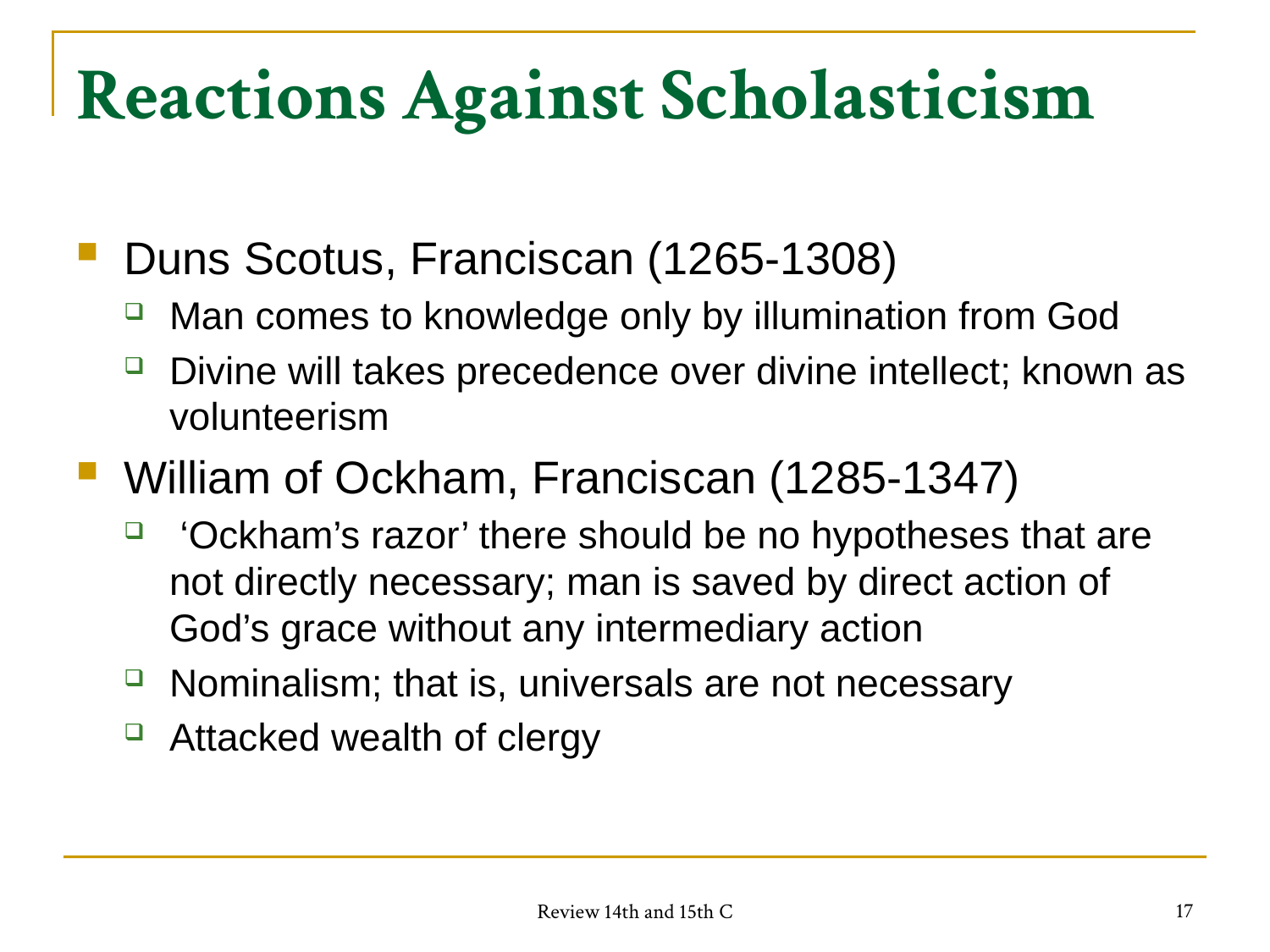

# Reactions Against Scholasticism
Duns Scotus, Franciscan (1265-1308)
Man comes to knowledge only by illumination from God
Divine will takes precedence over divine intellect; known as volunteerism
William of Ockham, Franciscan (1285-1347)
 ‘Ockham’s razor’ there should be no hypotheses that are not directly necessary; man is saved by direct action of God’s grace without any intermediary action
Nominalism; that is, universals are not necessary
Attacked wealth of clergy
17
Review 14th and 15th C